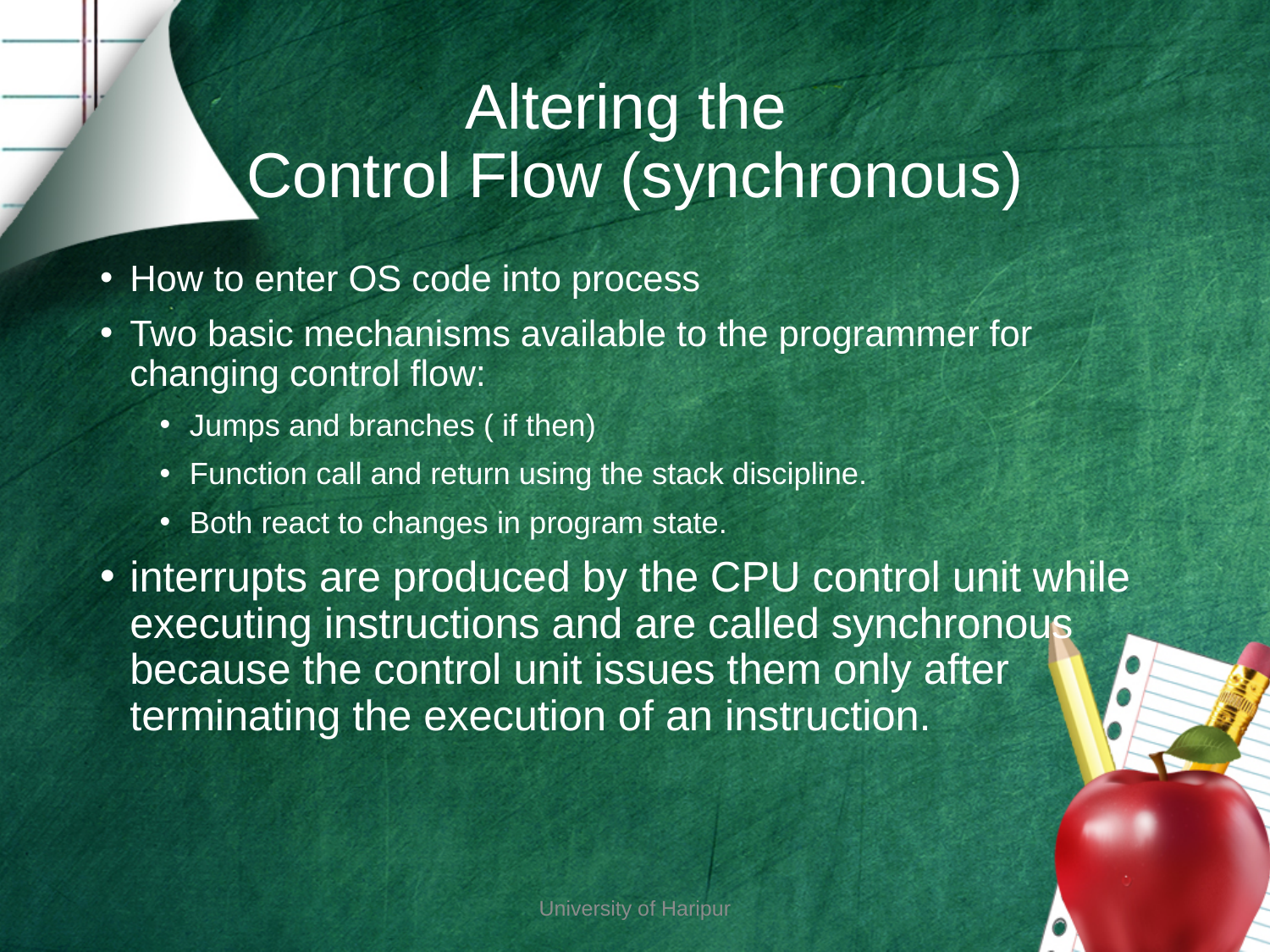

# Altering the Control Flow (synchronous)
How to enter OS code into process
Two basic mechanisms available to the programmer for changing control flow:
Jumps and branches ( if then)
Function call and return using the stack discipline.
Both react to changes in program state.
interrupts are produced by the CPU control unit while executing instructions and are called synchronous because the control unit issues them only after terminating the execution of an instruction.

University of Haripur